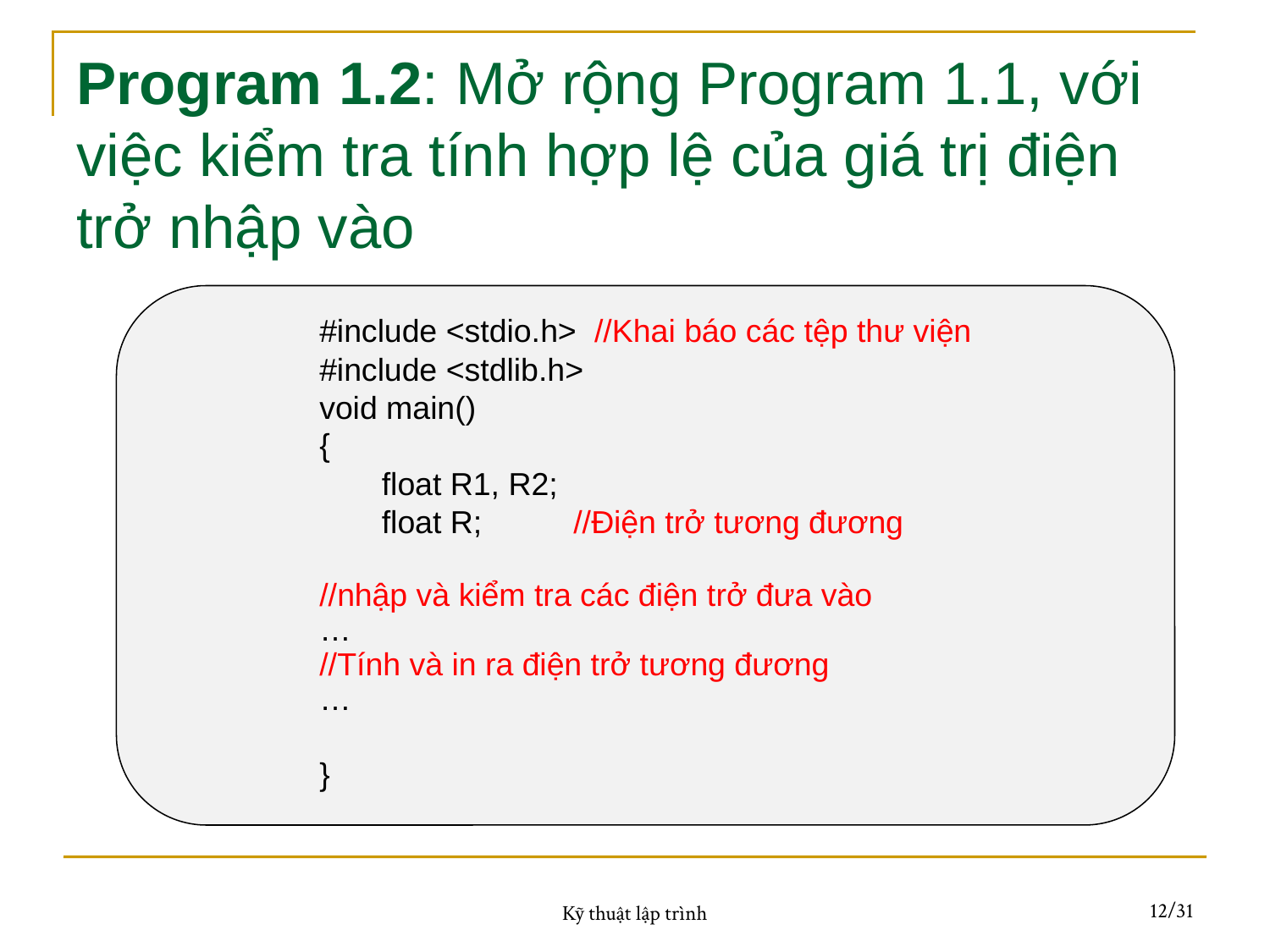

# Program 1.2: Mở rộng Program 1.1, với việc kiểm tra tính hợp lệ của giá trị điện trở nhập vào
#include <stdio.h>  //Khai báo các tệp thư viện
#include <stdlib.h>
void main()
{
       float R1, R2;
       float R;	//Điện trở tương đương

//nhập và kiểm tra các điện trở đưa vào
…
//Tính và in ra điện trở tương đương
…

}
12/31
Kỹ thuật lập trình